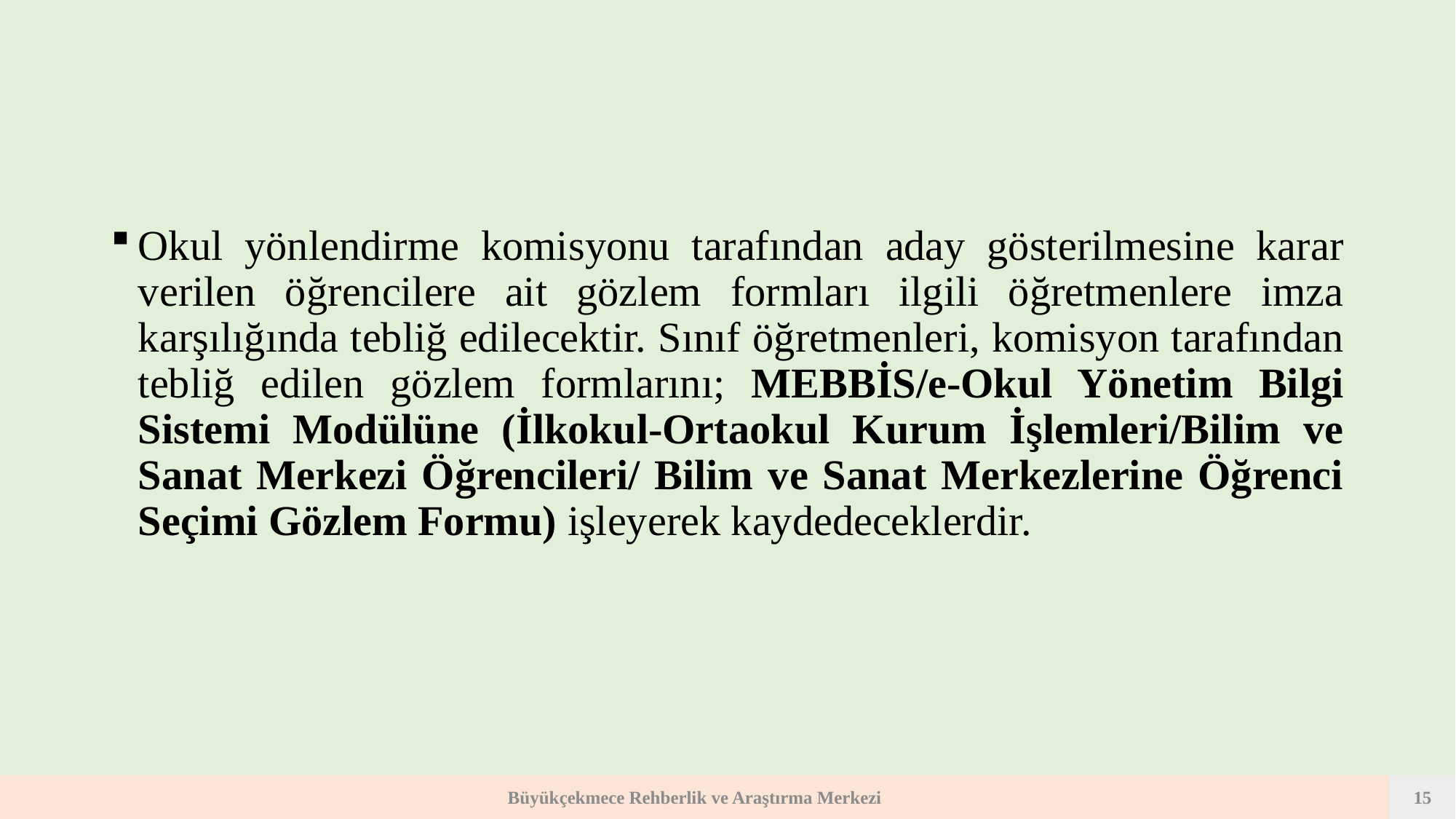

Okul yönlendirme komisyonu tarafından aday gösterilmesine karar verilen öğrencilere ait gözlem formları ilgili öğretmenlere imza karşılığında tebliğ edilecektir. Sınıf öğretmenleri, komisyon tarafından tebliğ edilen gözlem formlarını; MEBBİS/e-Okul Yönetim Bilgi Sistemi Modülüne (İlkokul-Ortaokul Kurum İşlemleri/Bilim ve Sanat Merkezi Öğrencileri/ Bilim ve Sanat Merkezlerine Öğrenci Seçimi Gözlem Formu) işleyerek kaydedeceklerdir.

Büyükçekmece Rehberlik ve Araştırma Merkezi
15